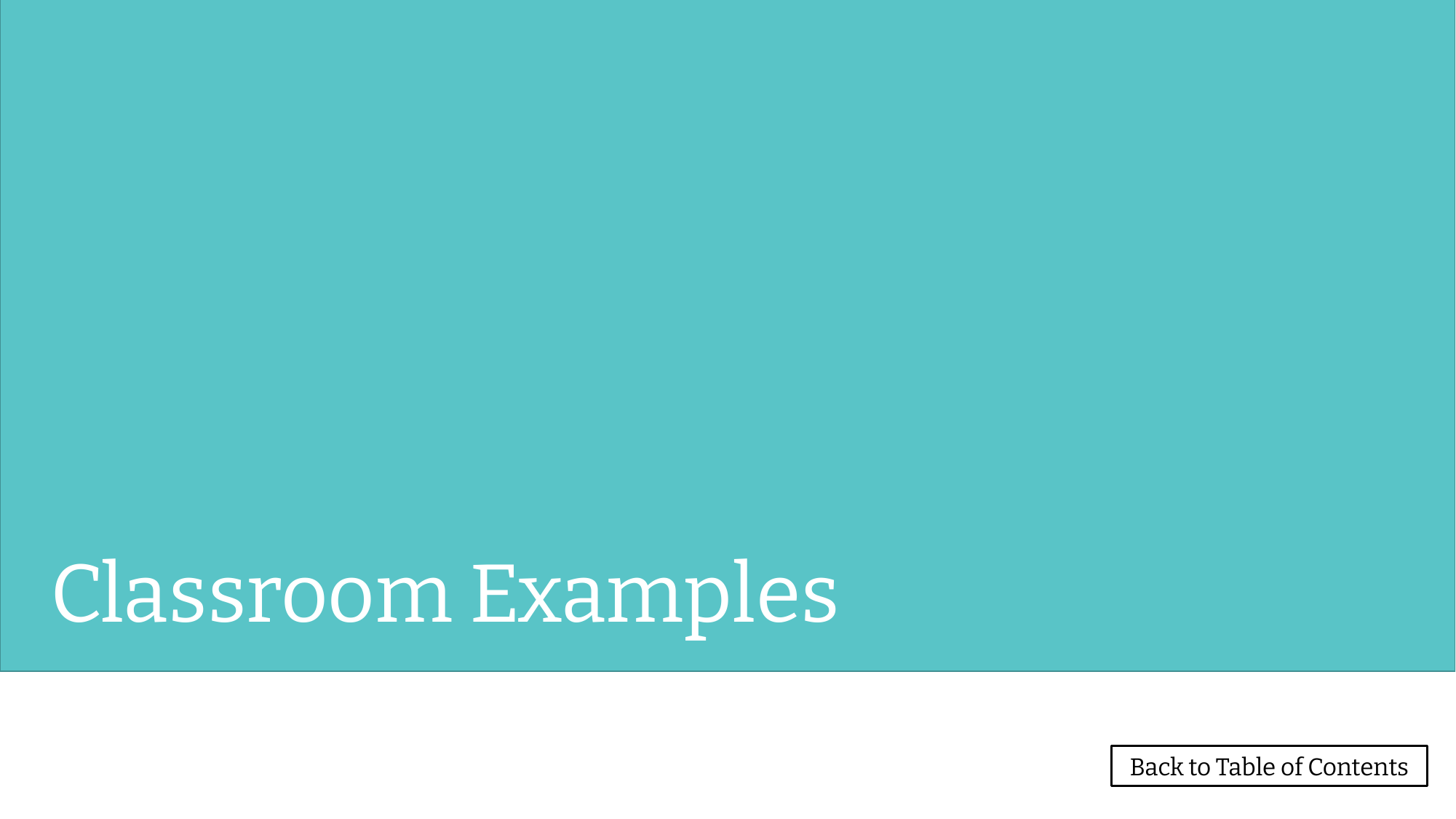

Classroom Examples
Back to Table of Contents